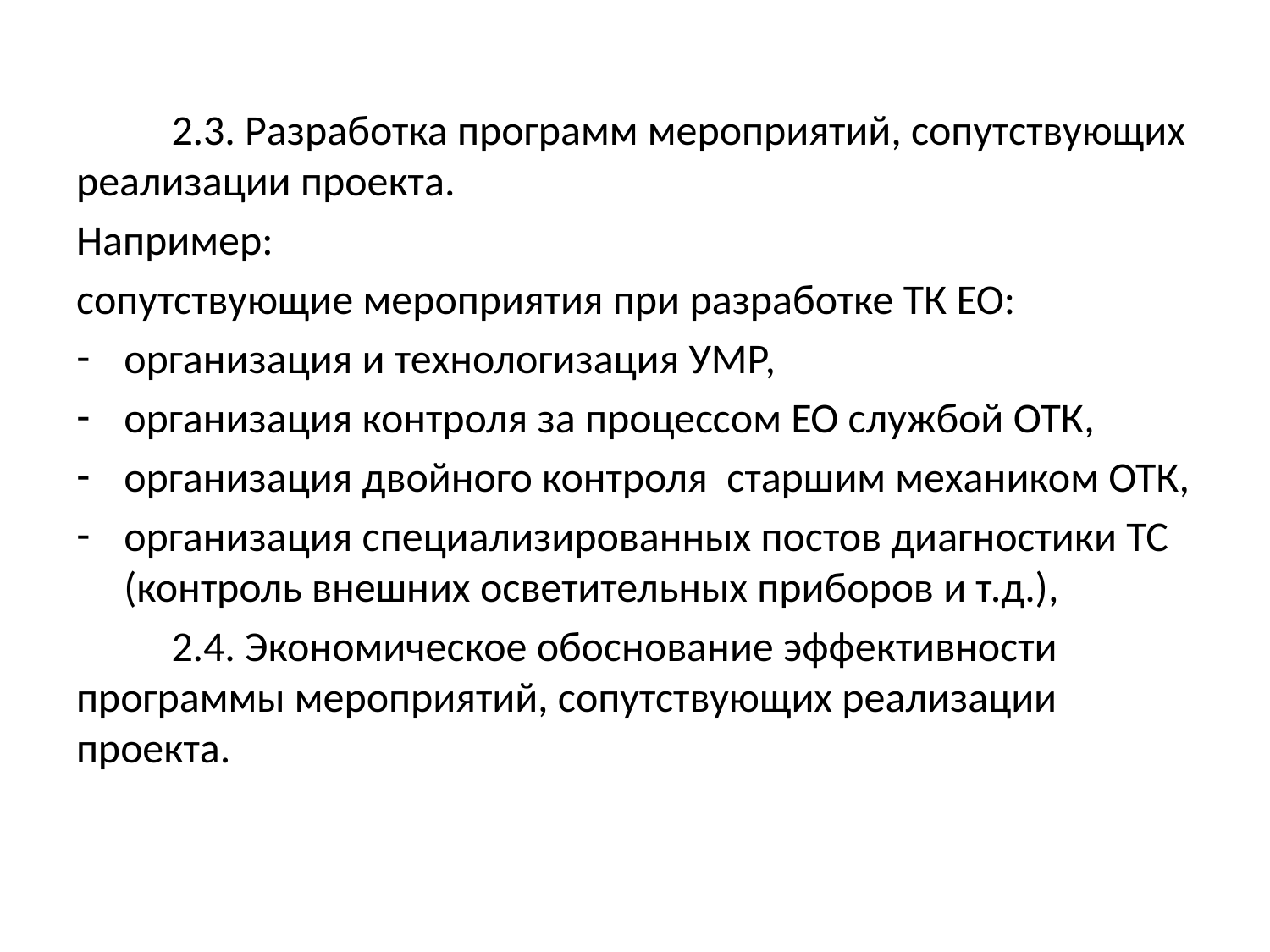

#
          2.3. Разработка программ мероприятий, сопутствующих реализации проекта.
Например:
сопутствующие мероприятия при разработке ТК ЕО:
организация и технологизация УМР,
организация контроля за процессом ЕО службой ОТК,
организация двойного контроля  старшим механиком ОТК,
организация специализированных постов диагностики ТС (контроль внешних осветительных приборов и т.д.),
          2.4. Экономическое обоснование эффективности программы мероприятий, сопутствующих реализации проекта.